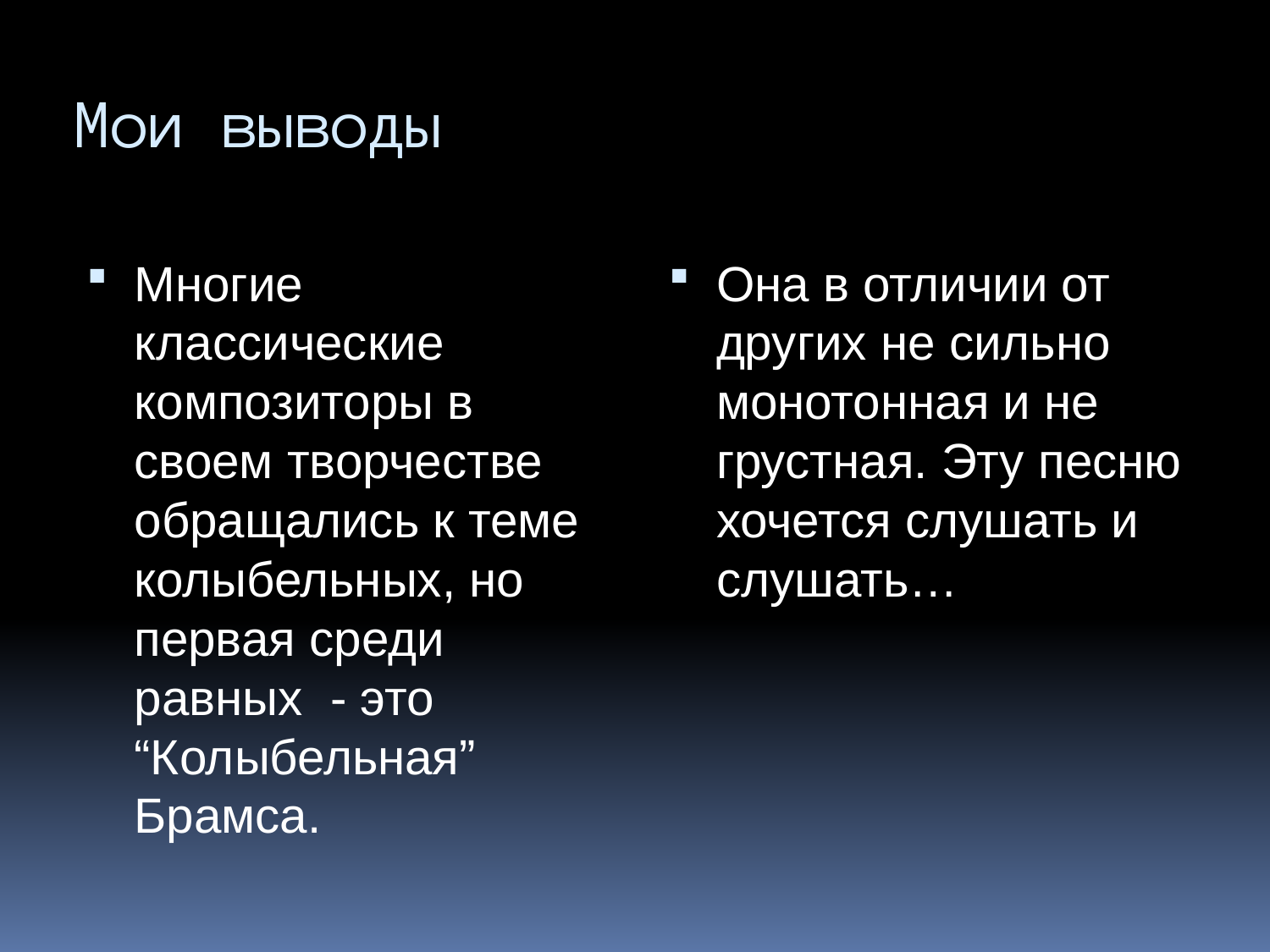

# Мои выводы
Многие классические композиторы в своем творчестве обращались к теме колыбельных, но первая среди равных  - это “Колыбельная” Брамса.

Она в отличии от других не сильно монотонная и не грустная. Эту песню хочется слушать и слушать…